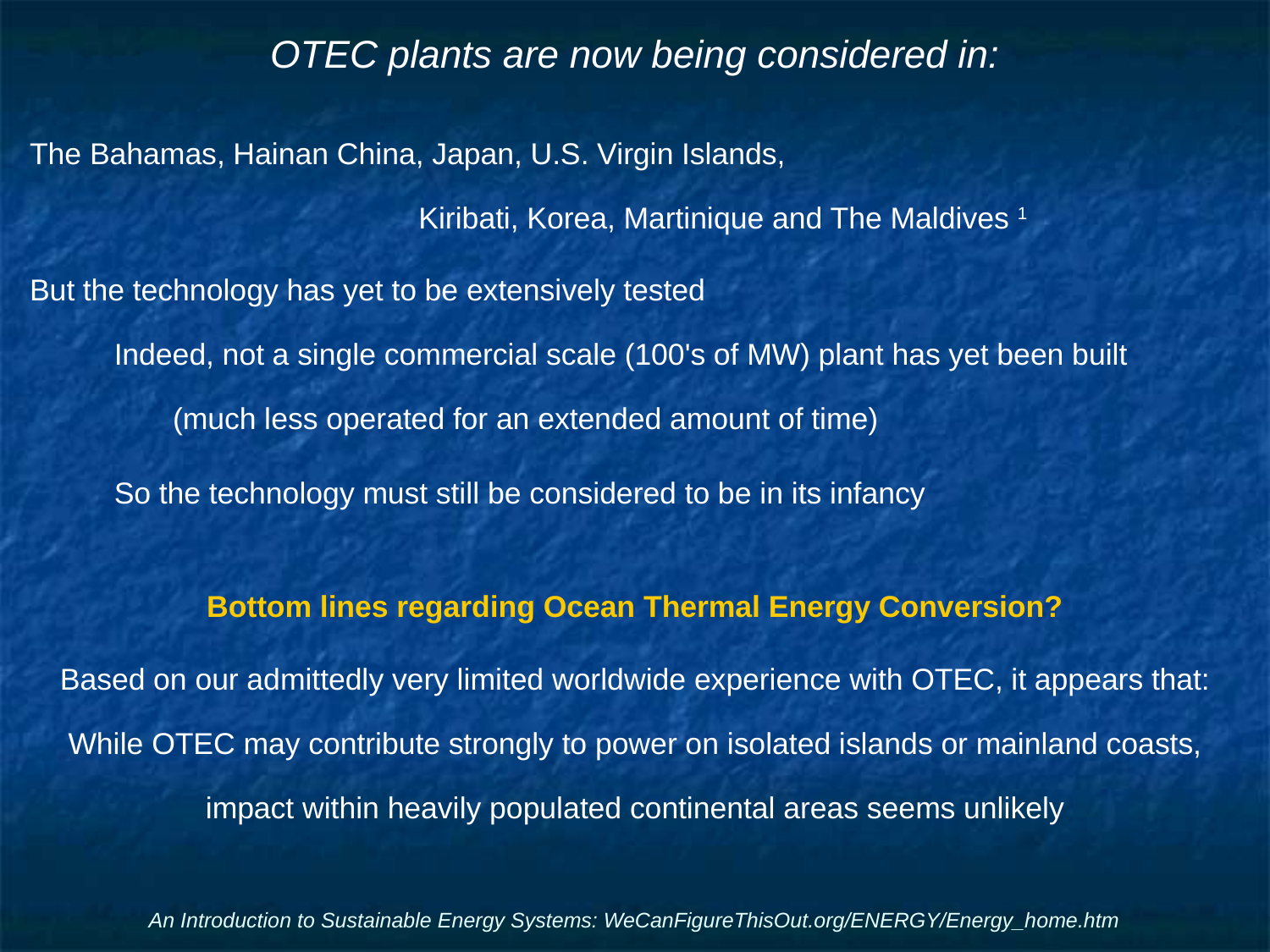

# OTEC plants are now being considered in:
The Bahamas, Hainan China, Japan, U.S. Virgin Islands,

Kiribati, Korea, Martinique and The Maldives 1

But the technology has yet to be extensively tested

Indeed, not a single commercial scale (100's of MW) plant has yet been built

(much less operated for an extended amount of time)

So the technology must still be considered to be in its infancy

Bottom lines regarding Ocean Thermal Energy Conversion?

Based on our admittedly very limited worldwide experience with OTEC, it appears that:

While OTEC may contribute strongly to power on isolated islands or mainland coasts,

impact within heavily populated continental areas seems unlikely

An Introduction to Sustainable Energy Systems: WeCanFigureThisOut.org/ENERGY/Energy_home.htm